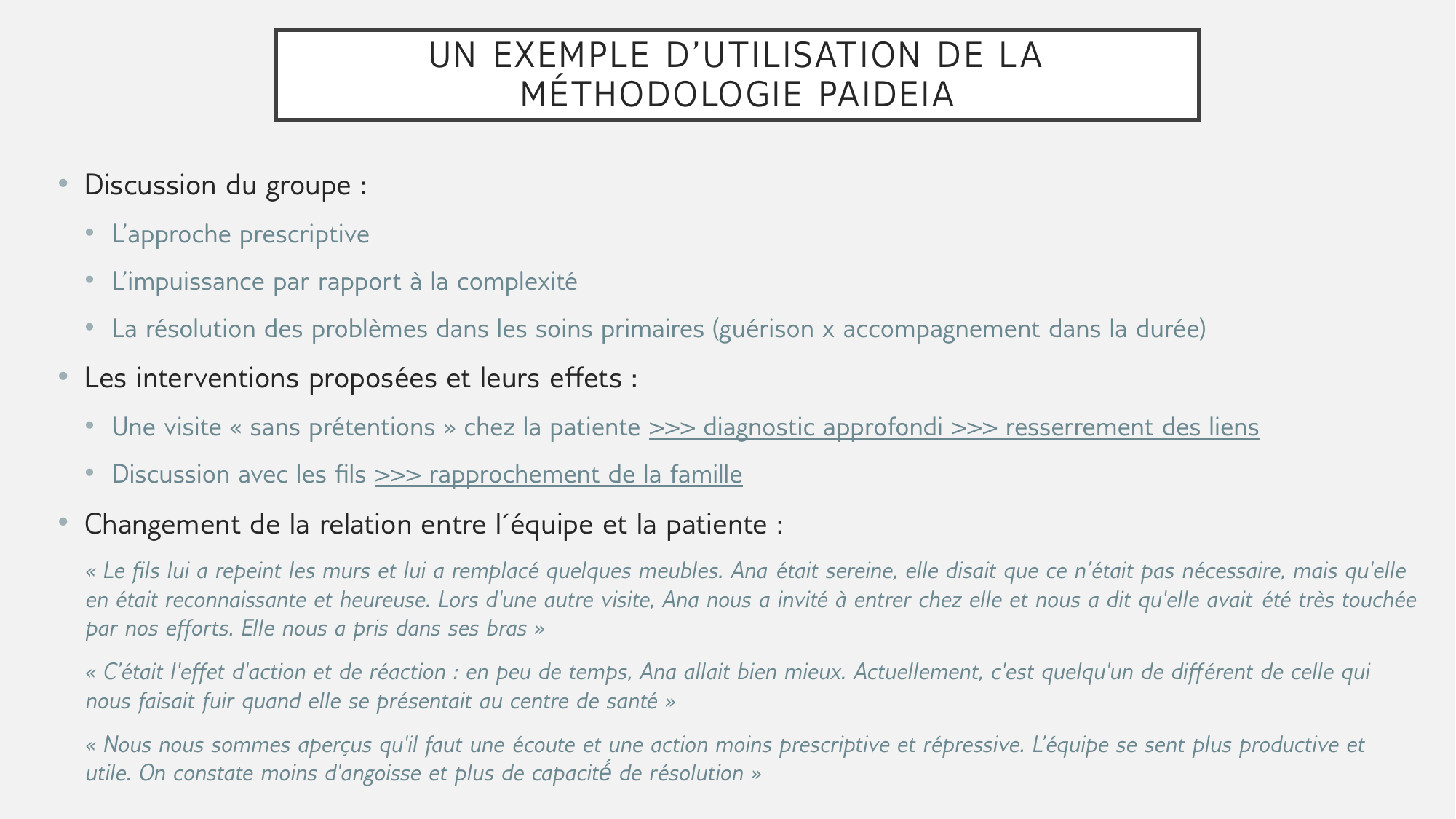

# Un exemple d’utilisation de la méthodologie paideia
Discussion du groupe :
L’approche prescriptive
L’impuissance par rapport à la complexité
La résolution des problèmes dans les soins primaires (guérison x accompagnement dans la durée)
Les interventions proposées et leurs effets :
Une visite « sans prétentions » chez la patiente >>> diagnostic approfondi >>> resserrement des liens
Discussion avec les fils >>> rapprochement de la famille
Changement de la relation entre l´équipe et la patiente :
« Le fils lui a repeint les murs et lui a remplacé quelques meubles. Ana était sereine, elle disait que ce n’était pas nécessaire, mais qu'elle en était reconnaissante et heureuse. Lors d'une autre visite, Ana nous a invité à entrer chez elle et nous a dit qu'elle avait été très touchée par nos efforts. Elle nous a pris dans ses bras »
« C’était l'effet d'action et de réaction : en peu de temps, Ana allait bien mieux. Actuellement, c'est quelqu'un de différent de celle qui nous faisait fuir quand elle se présentait au centre de santé »
« Nous nous sommes aperçus qu'il faut une écoute et une action moins prescriptive et répressive. L’équipe se sent plus productive et utile. On constate moins d'angoisse et plus de capacité́ de résolution »